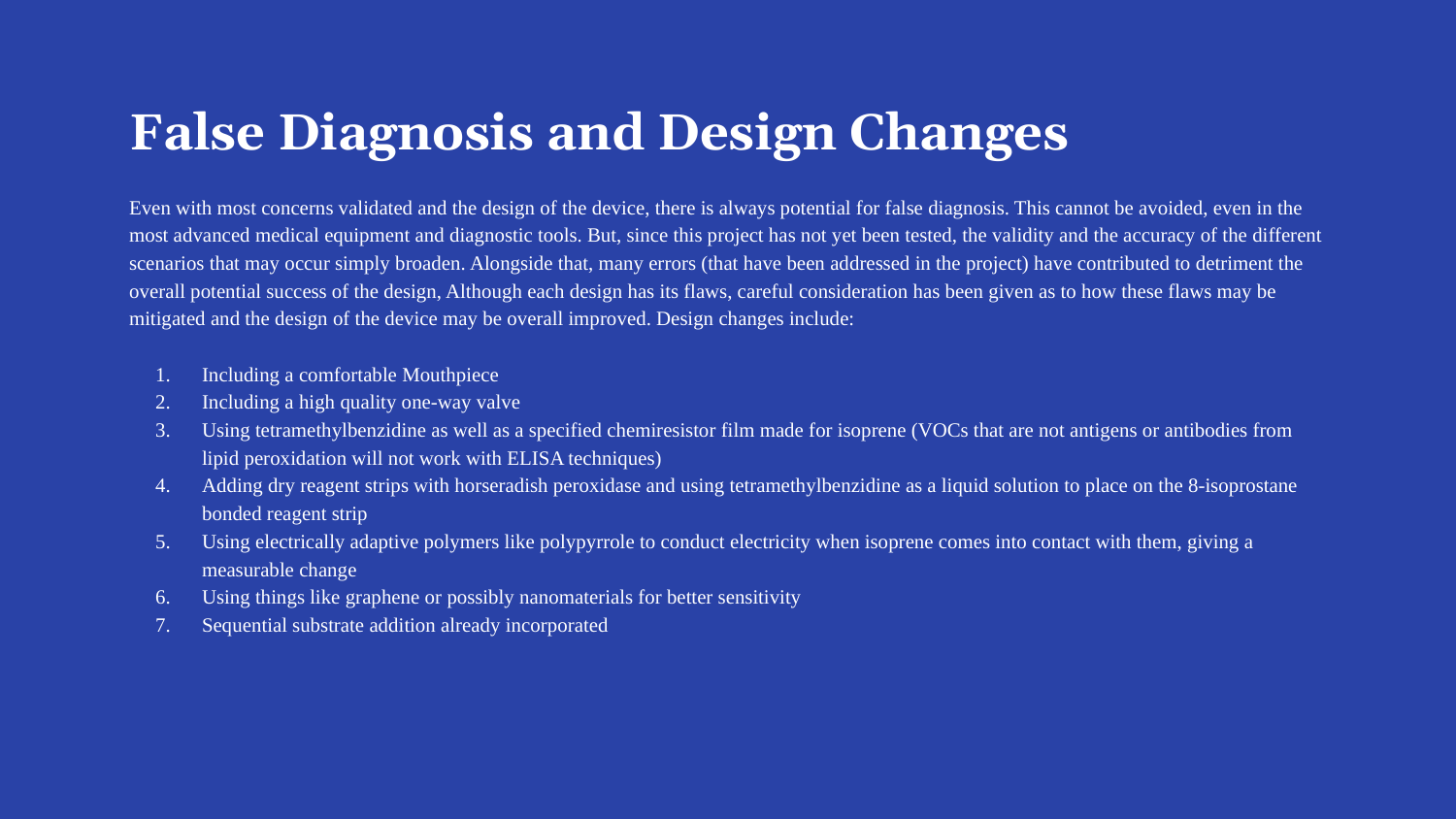

# False Diagnosis and Design Changes
Even with most concerns validated and the design of the device, there is always potential for false diagnosis. This cannot be avoided, even in the most advanced medical equipment and diagnostic tools. But, since this project has not yet been tested, the validity and the accuracy of the different scenarios that may occur simply broaden. Alongside that, many errors (that have been addressed in the project) have contributed to detriment the overall potential success of the design, Although each design has its flaws, careful consideration has been given as to how these flaws may be mitigated and the design of the device may be overall improved. Design changes include:

Including a comfortable Mouthpiece
Including a high quality one-way valve
Using tetramethylbenzidine as well as a specified chemiresistor film made for isoprene (VOCs that are not antigens or antibodies from lipid peroxidation will not work with ELISA techniques)
Adding dry reagent strips with horseradish peroxidase and using tetramethylbenzidine as a liquid solution to place on the 8-isoprostane bonded reagent strip
Using electrically adaptive polymers like polypyrrole to conduct electricity when isoprene comes into contact with them, giving a measurable change
Using things like graphene or possibly nanomaterials for better sensitivity
Sequential substrate addition already incorporated